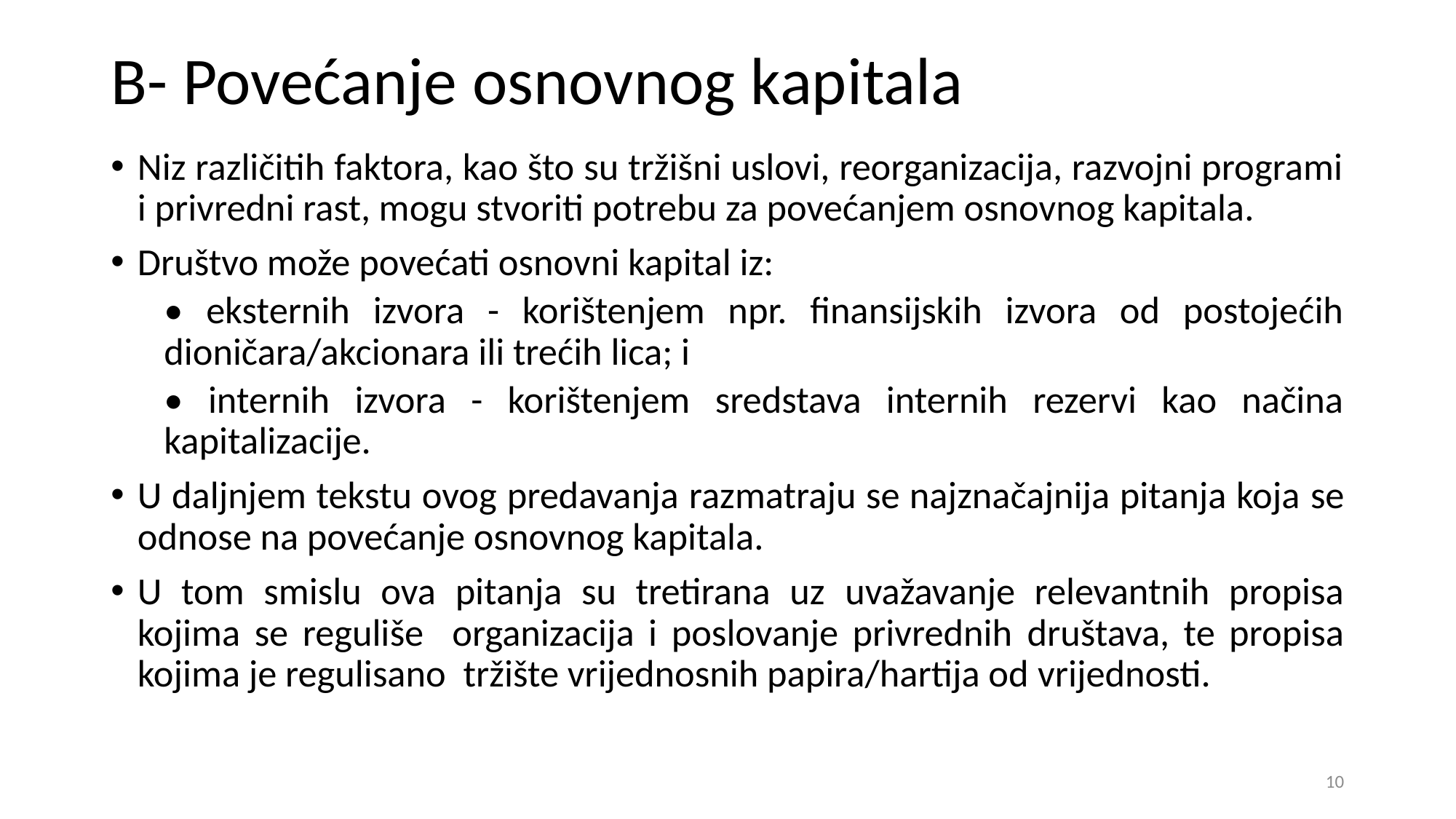

# B- Povećanje osnovnog kapitala
Niz različitih faktora, kao što su tržišni uslovi, reorganizacija, razvojni programi i privredni rast, mogu stvoriti potrebu za povećanjem osnovnog kapitala.
Društvo može povećati osnovni kapital iz:
• eksternih izvora - korištenjem npr. finansijskih izvora od postojećih dioničara/akcionara ili trećih lica; i
• internih izvora - korištenjem sredstava internih rezervi kao načina kapitalizacije.
U daljnjem tekstu ovog predavanja razmatraju se najznačajnija pitanja koja se odnose na povećanje osnovnog kapitala.
U tom smislu ova pitanja su tretirana uz uvažavanje relevantnih propisa kojima se reguliše  organizacija i poslovanje privrednih društava, te propisa kojima je regulisano  tržište vrijednosnih papira/hartija od vrijednosti.
10